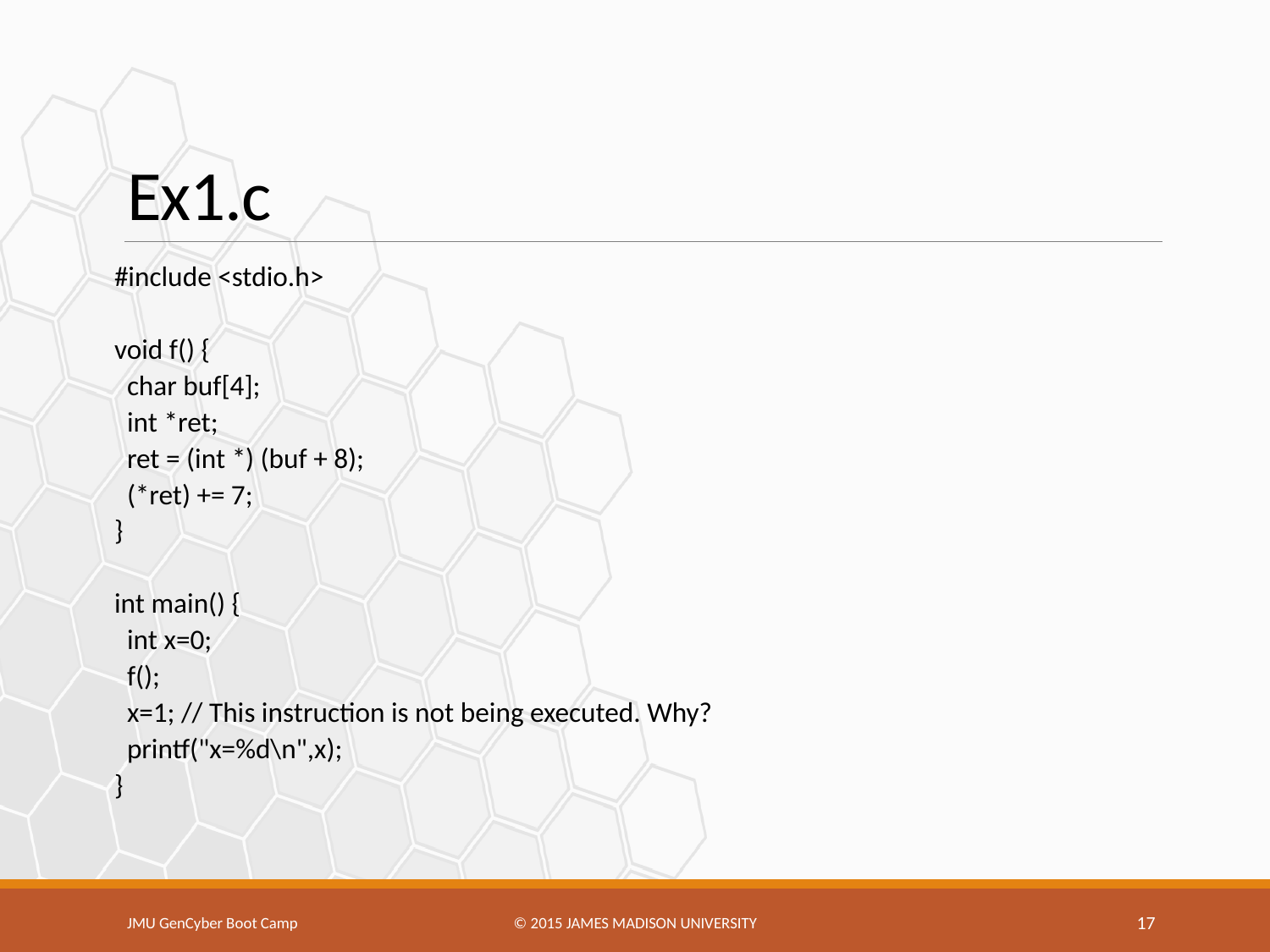

# Ex1.c
#include <stdio.h>

void f() {
  char buf[4];
  int *ret;
  ret = (int *) (buf + 8);
  (*ret) += 7;
}

int main() {
  int x=0;
  f();
  x=1; // This instruction is not being executed. Why?
  printf("x=%d\n",x);
}
JMU GenCyber Boot Camp
© 2015 James Madison university
17